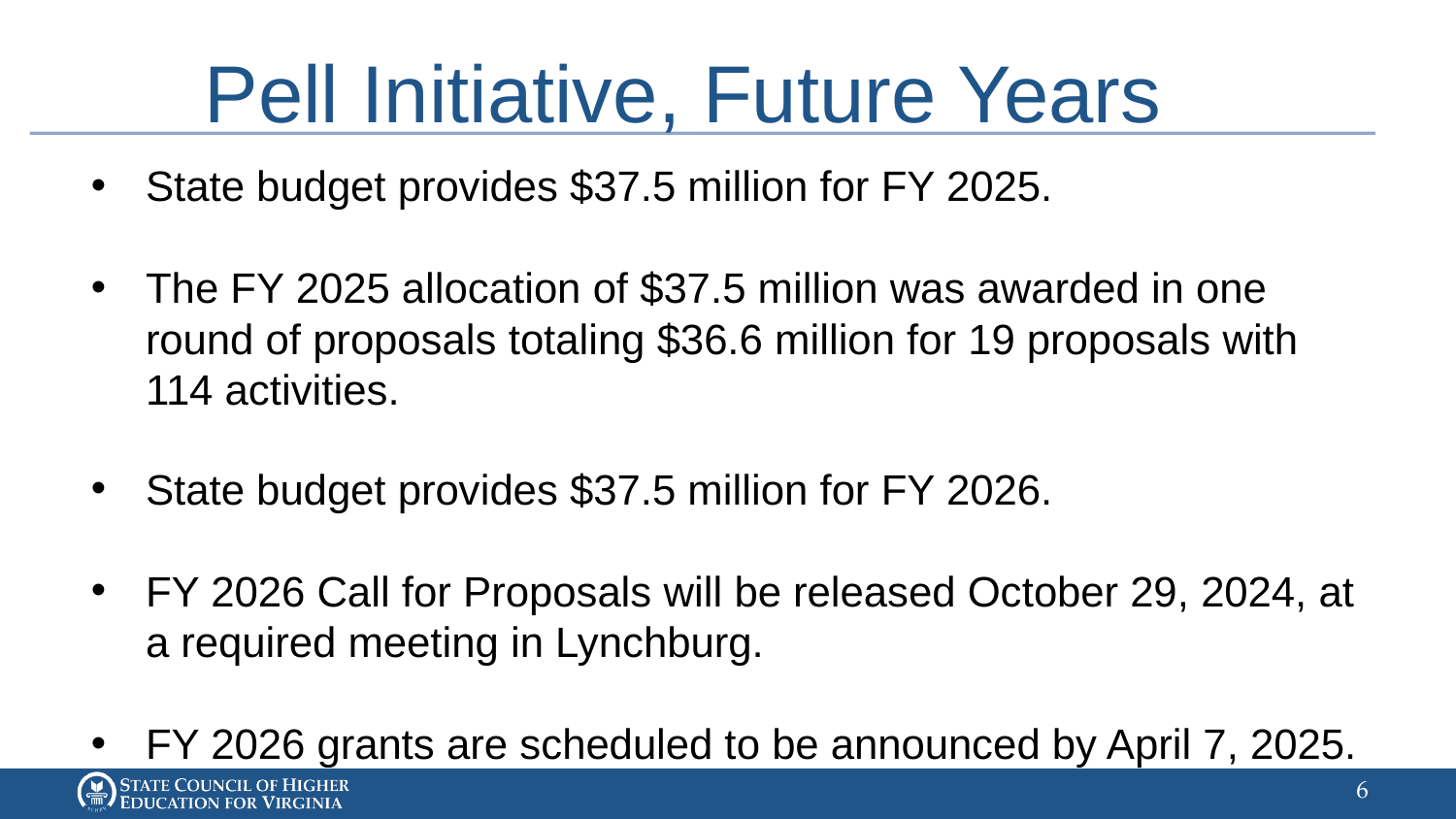

# Pell Initiative, Future Years
State budget provides $37.5 million for FY 2025.

The FY 2025 allocation of $37.5 million was awarded in one round of proposals totaling $36.6 million for 19 proposals with 114 activities.

State budget provides $37.5 million for FY 2026.

FY 2026 Call for Proposals will be released October 29, 2024, at a required meeting in Lynchburg.

FY 2026 grants are scheduled to be announced by April 7, 2025.

6